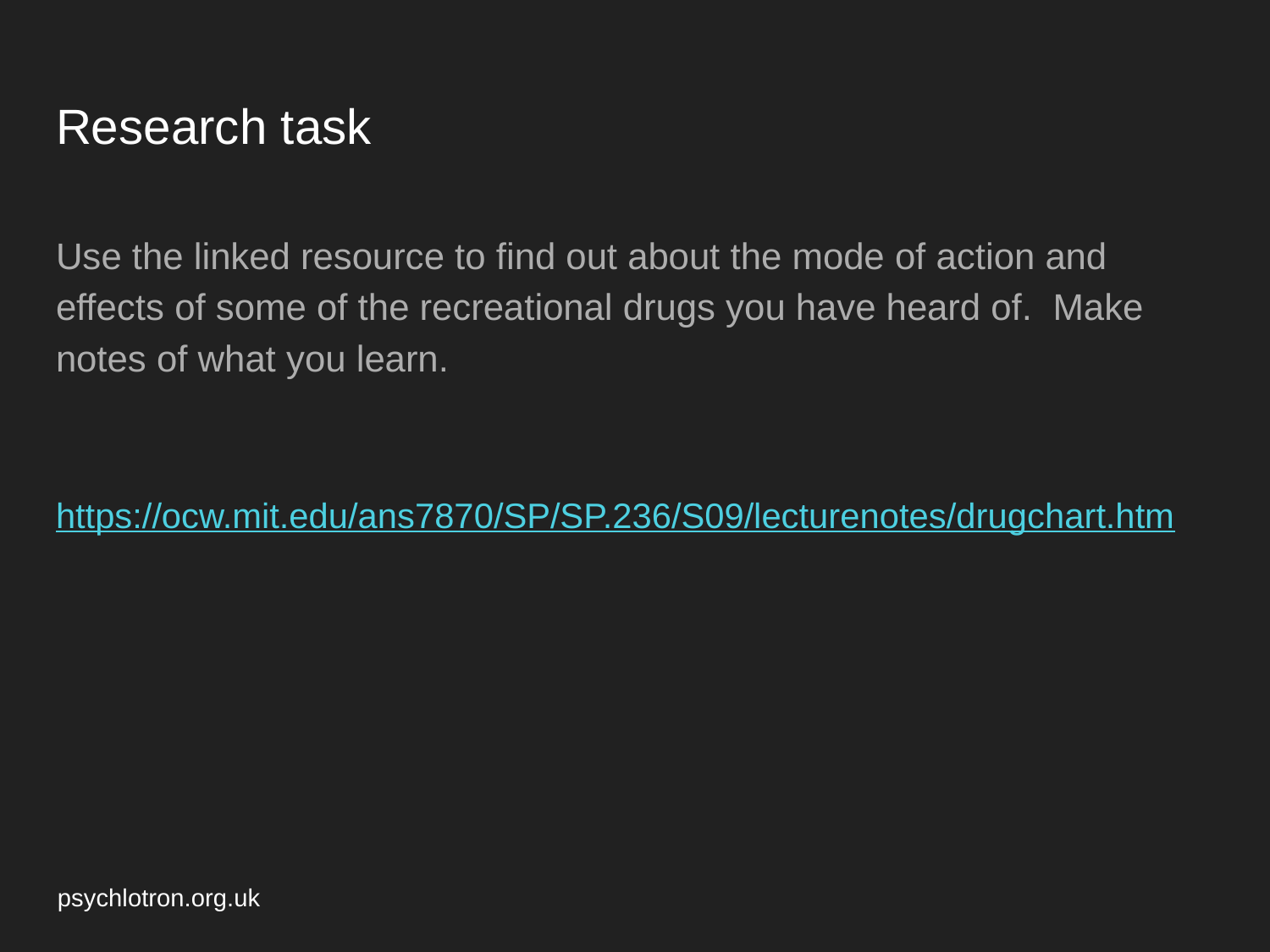

# Research task
Use the linked resource to find out about the mode of action and effects of some of the recreational drugs you have heard of.  Make notes of what you learn.

https://ocw.mit.edu/ans7870/SP/SP.236/S09/lecturenotes/drugchart.htm